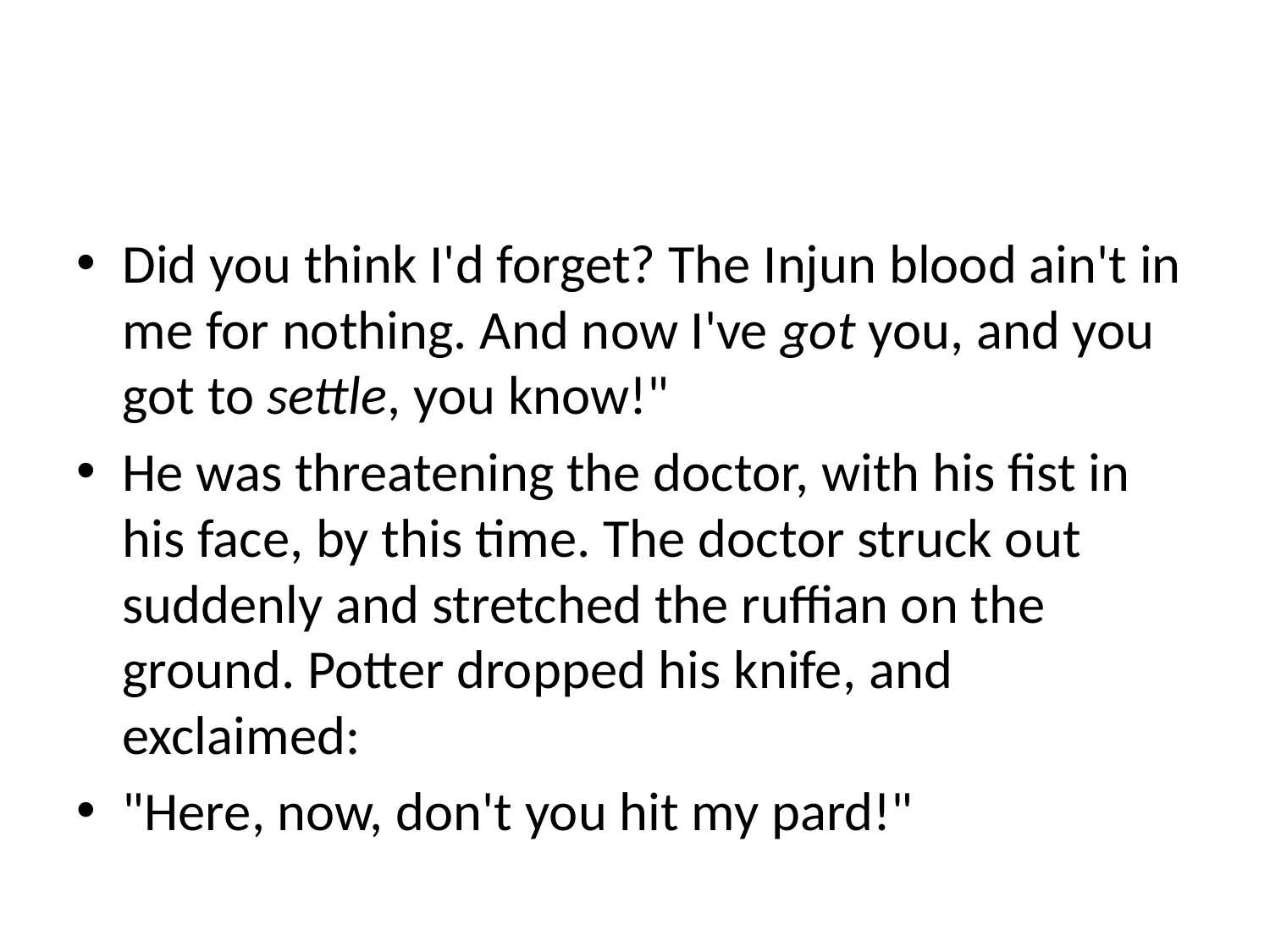

#
Did you think I'd forget? The Injun blood ain't in me for nothing. And now I've got you, and you got to settle, you know!"
He was threatening the doctor, with his fist in his face, by this time. The doctor struck out suddenly and stretched the ruffian on the ground. Potter dropped his knife, and exclaimed:
"Here, now, don't you hit my pard!"